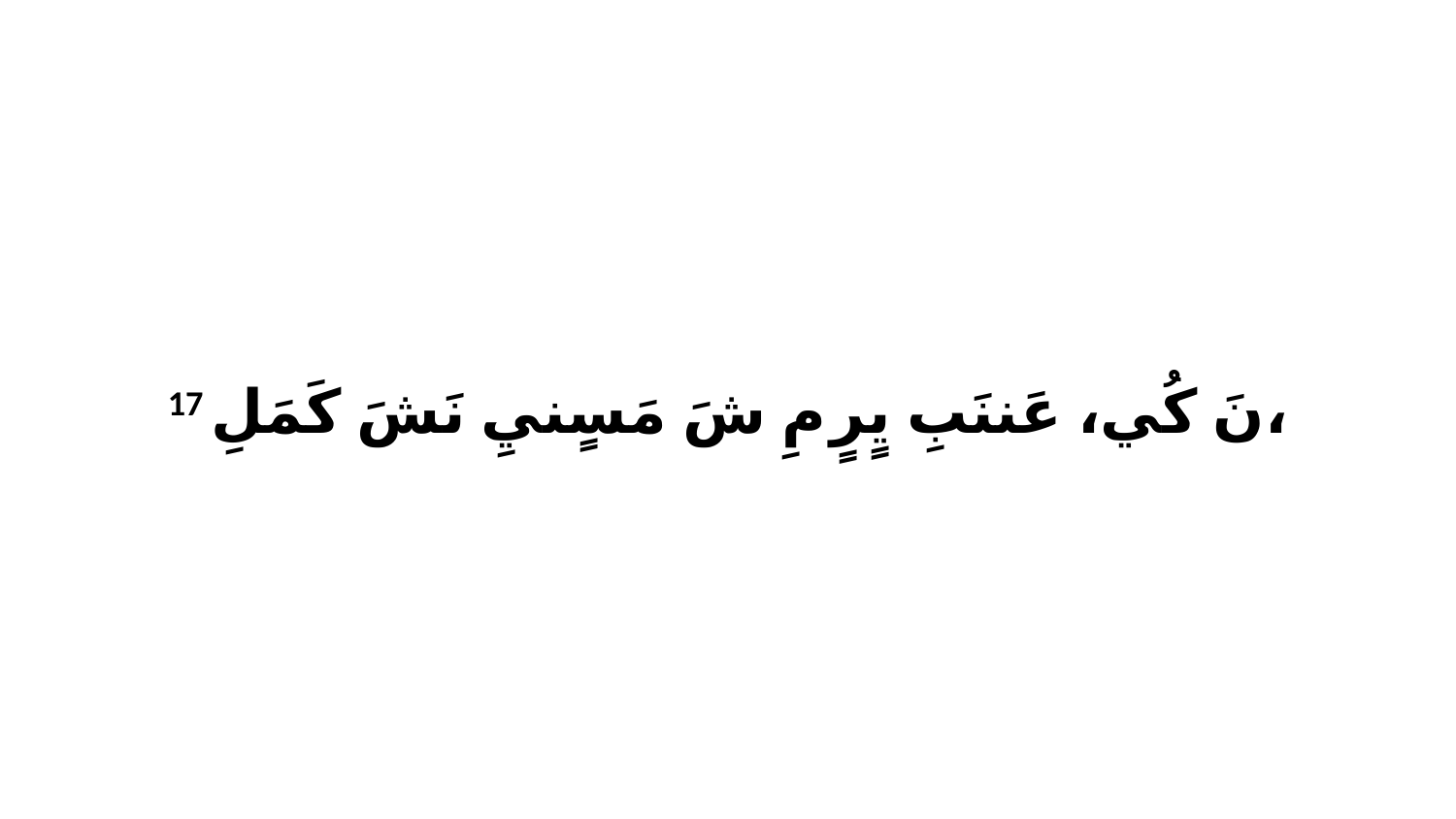

17 نَ كُي، عَننَبِ يٍرٍ مِ شَ مَسٍنيِ نَشَ كَمَلِ،